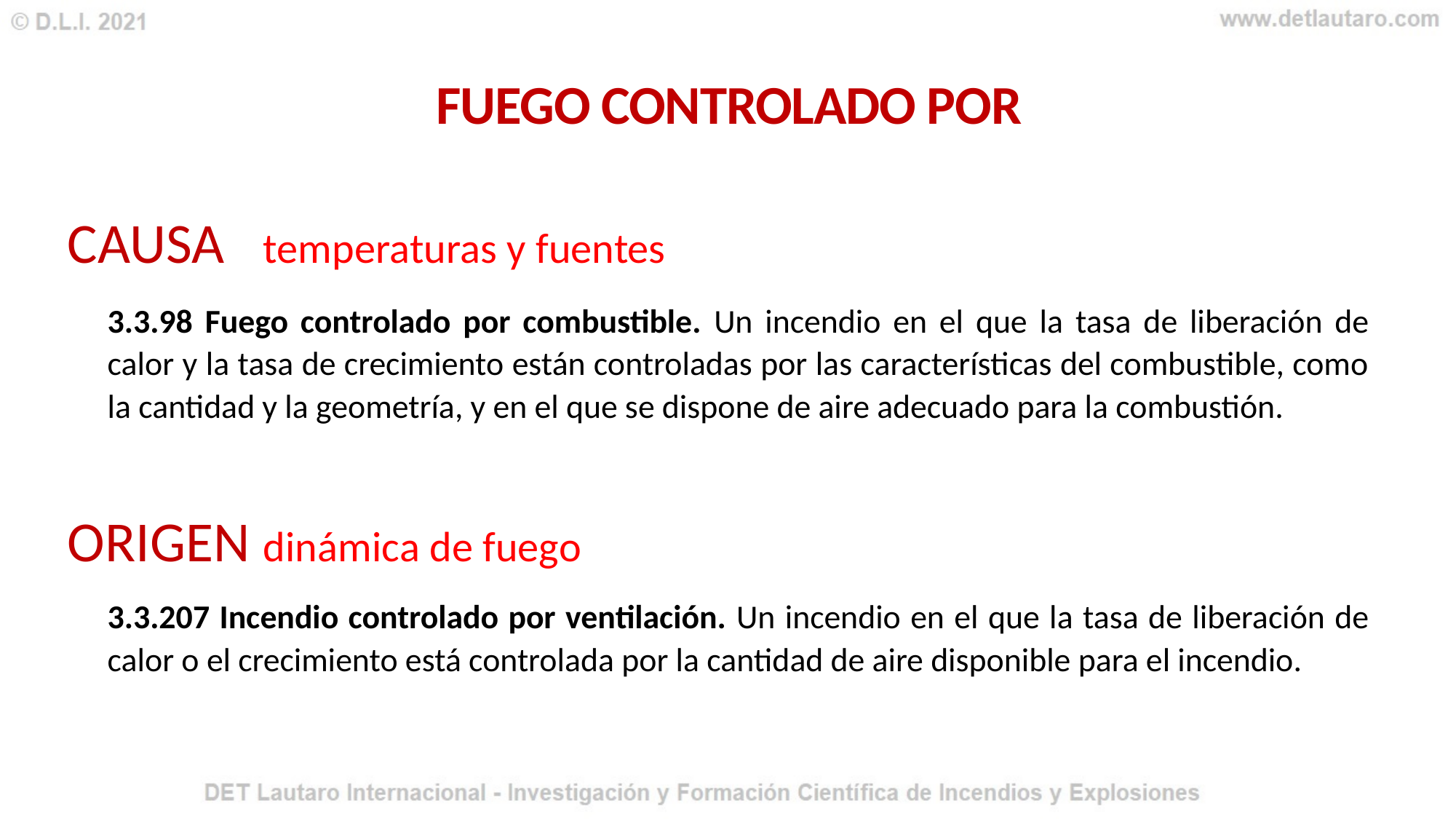

# FUEGO CONTROLADO POR
CAUSA   temperaturas y fuentes
3.3.98 Fuego controlado por combustible. Un incendio en el que la tasa de liberación de calor y la tasa de crecimiento están controladas por las características del combustible, como la cantidad y la geometría, y en el que se dispone de aire adecuado para la combustión.

3.3.207 Incendio controlado por ventilación. Un incendio en el que la tasa de liberación de calor o el crecimiento está controlada por la cantidad de aire disponible para el incendio.

ORIGEN dinámica de fuego